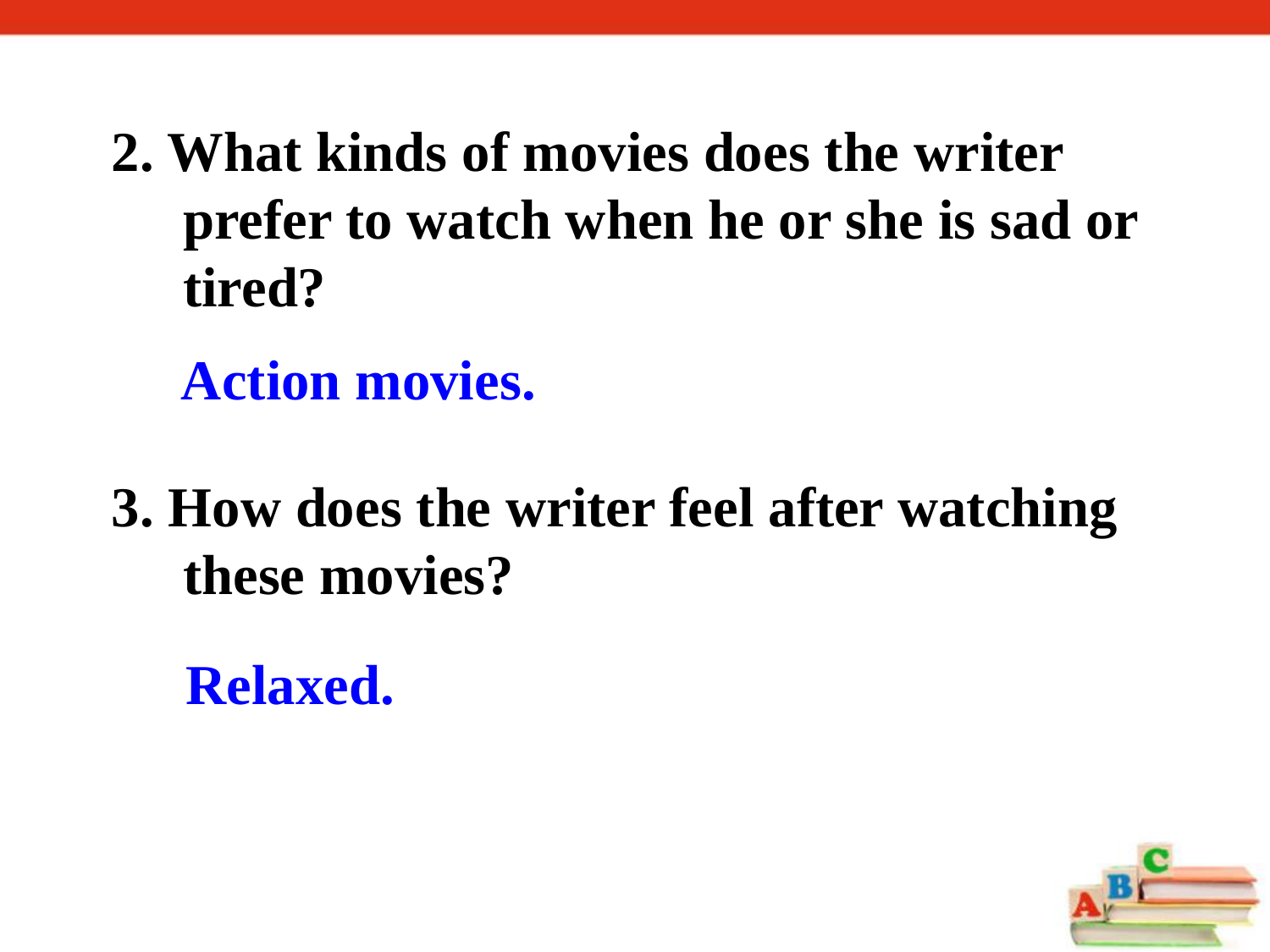

2. What kinds of movies does the writer prefer to watch when he or she is sad or tired?

3. How does the writer feel after watching these movies?
Action movies.
Relaxed.